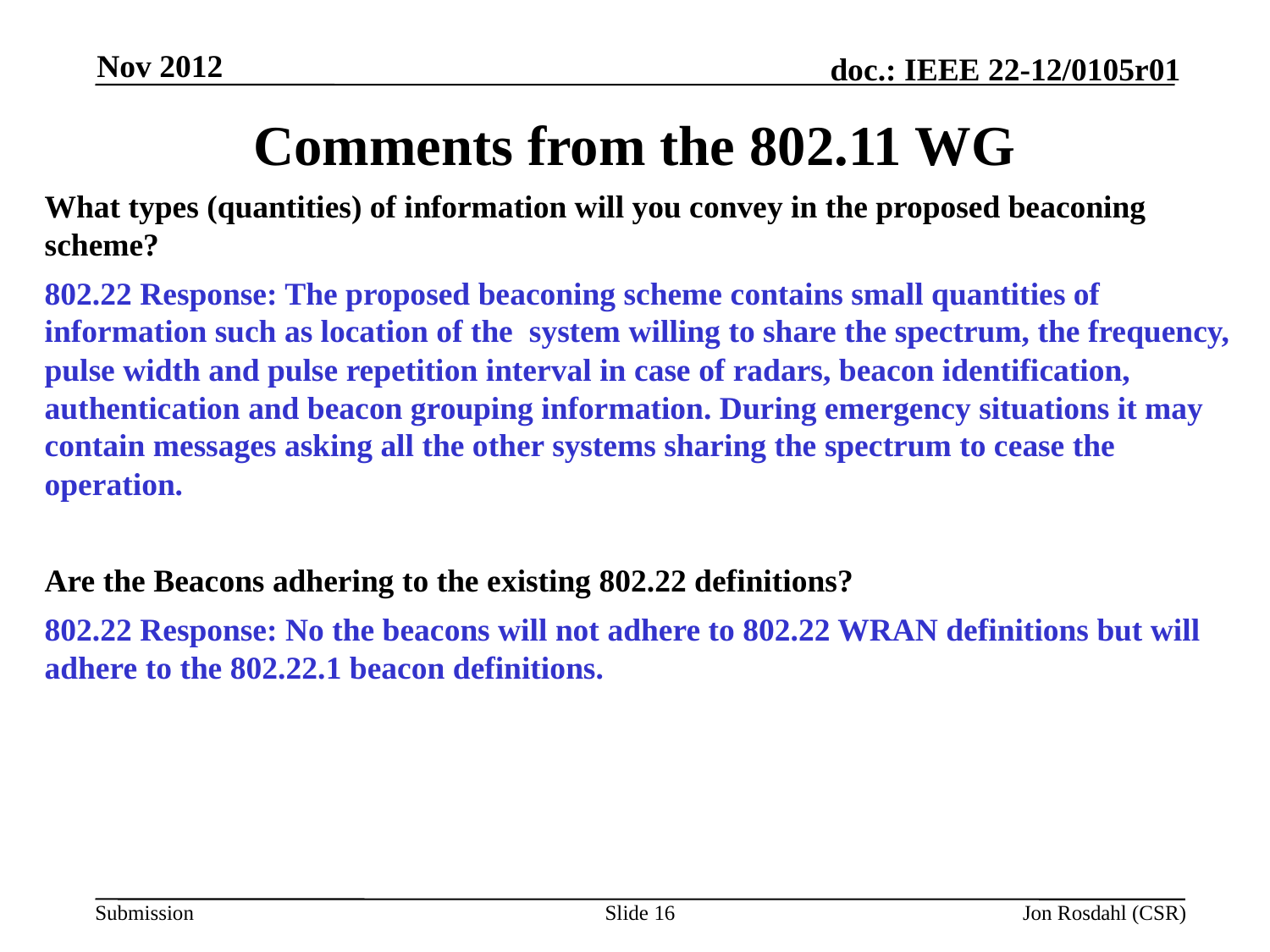

Nov 2012
# Comments from the 802.11 WG
What types (quantities) of information will you convey in the proposed beaconing scheme?
802.22 Response: The proposed beaconing scheme contains small quantities of information such as location of the  system willing to share the spectrum, the frequency, pulse width and pulse repetition interval in case of radars, beacon identification, authentication and beacon grouping information. During emergency situations it may contain messages asking all the other systems sharing the spectrum to cease the operation.

Are the Beacons adhering to the existing 802.22 definitions?
802.22 Response: No the beacons will not adhere to 802.22 WRAN definitions but will adhere to the 802.22.1 beacon definitions.

Slide 16
Jon Rosdahl (CSR)